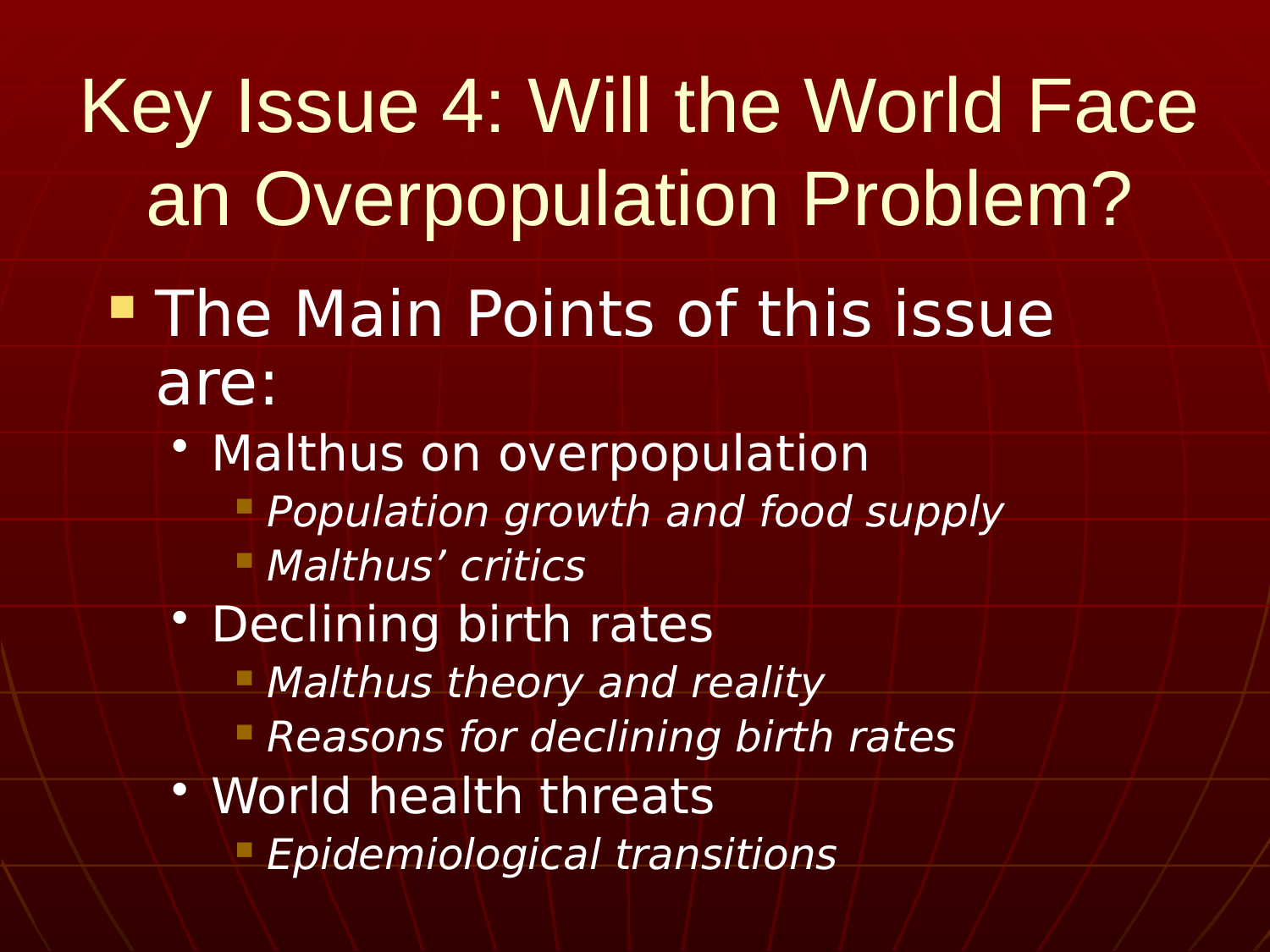

# Key Issue 4: Will the World Face an Overpopulation Problem?
The Main Points of this issue are:
Malthus on overpopulation
Population growth and food supply
Malthus’ critics
Declining birth rates
Malthus theory and reality
Reasons for declining birth rates
World health threats
Epidemiological transitions